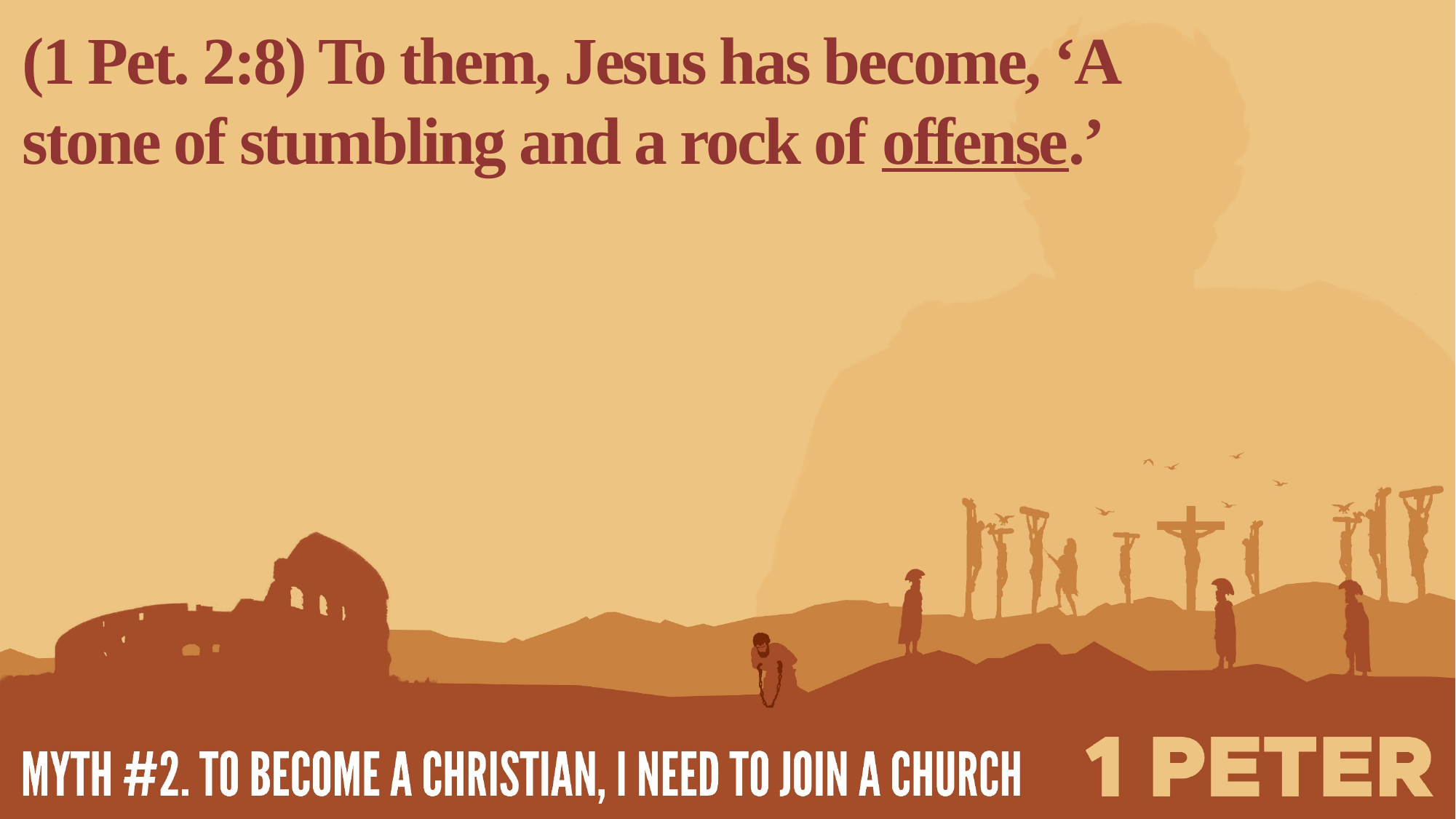

(1 Pet. 2:8) To them, Jesus has become, ‘A stone of stumbling and a rock of offense.’